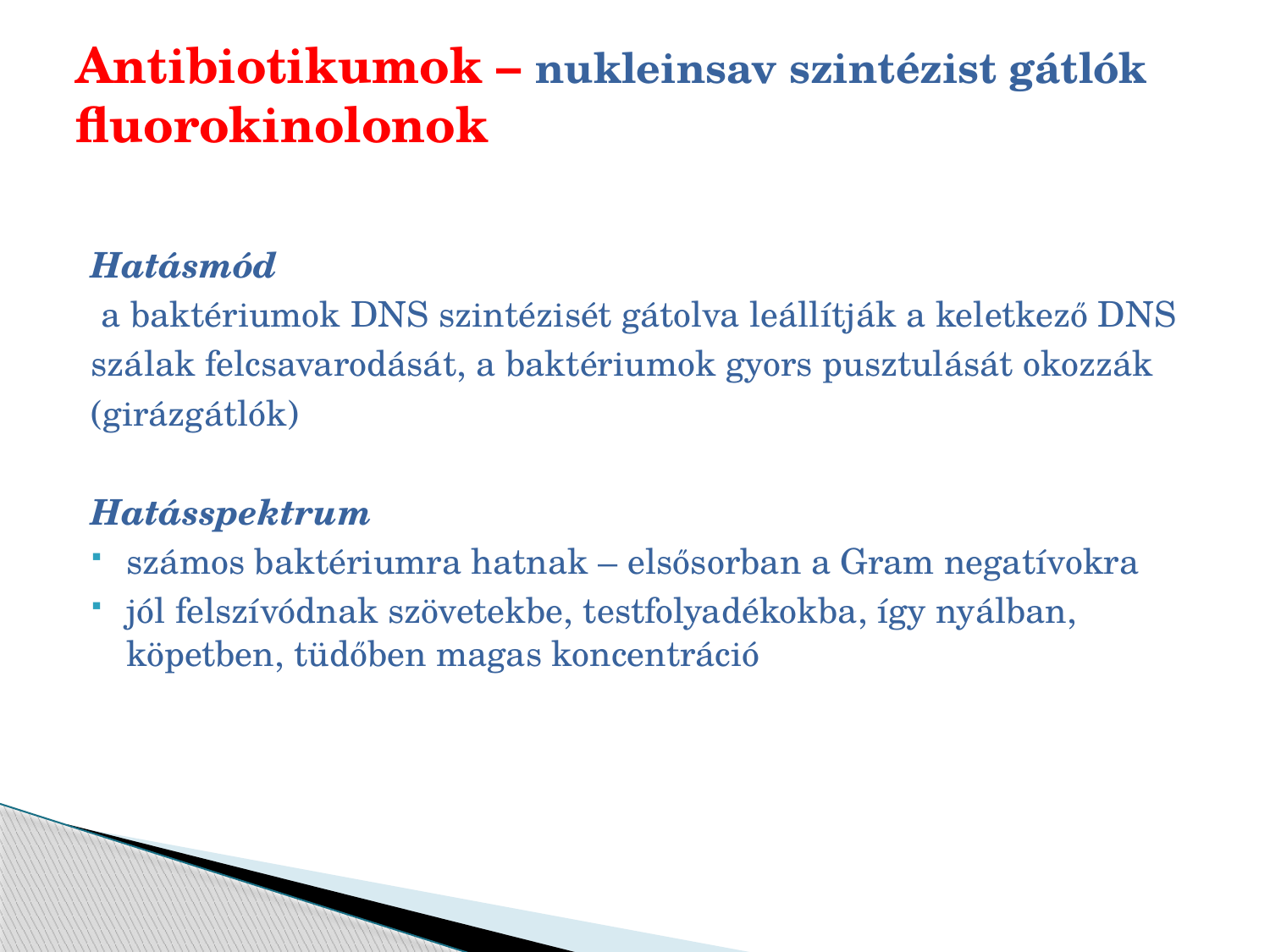

# Antibiotikumok – nukleinsav szintézist gátlók fluorokinolonok
Hatásmód
 a baktériumok DNS szintézisét gátolva leállítják a keletkező DNS
szálak felcsavarodását, a baktériumok gyors pusztulását okozzák
(girázgátlók)

Hatásspektrum
számos baktériumra hatnak – elsősorban a Gram negatívokra
jól felszívódnak szövetekbe, testfolyadékokba, így nyálban, köpetben, tüdőben magas koncentráció